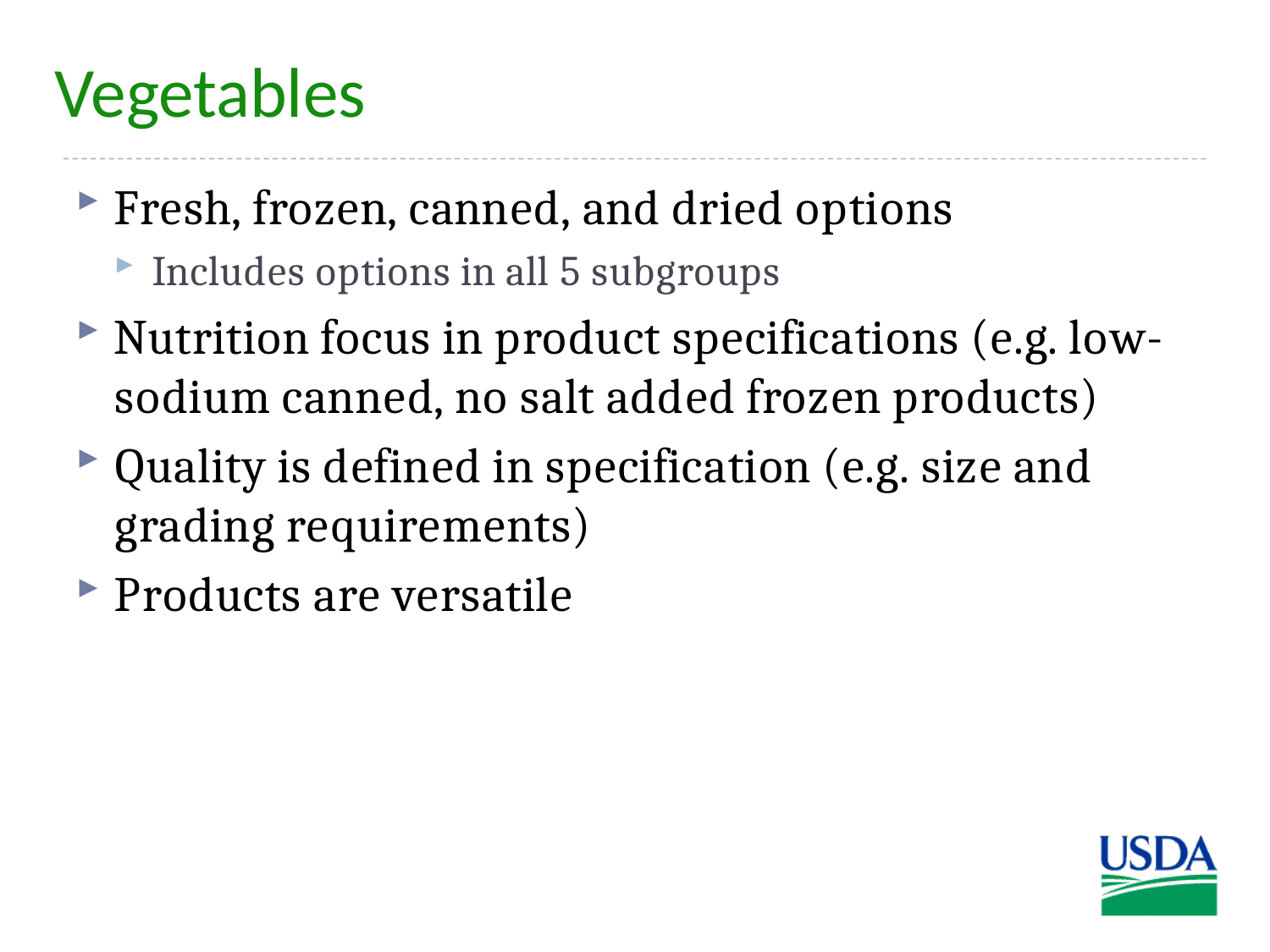

# Vegetables
Fresh, frozen, canned, and dried options
Includes options in all 5 subgroups
Nutrition focus in product specifications (e.g. low-sodium canned, no salt added frozen products)
Quality is defined in specification (e.g. size and grading requirements)
Products are versatile